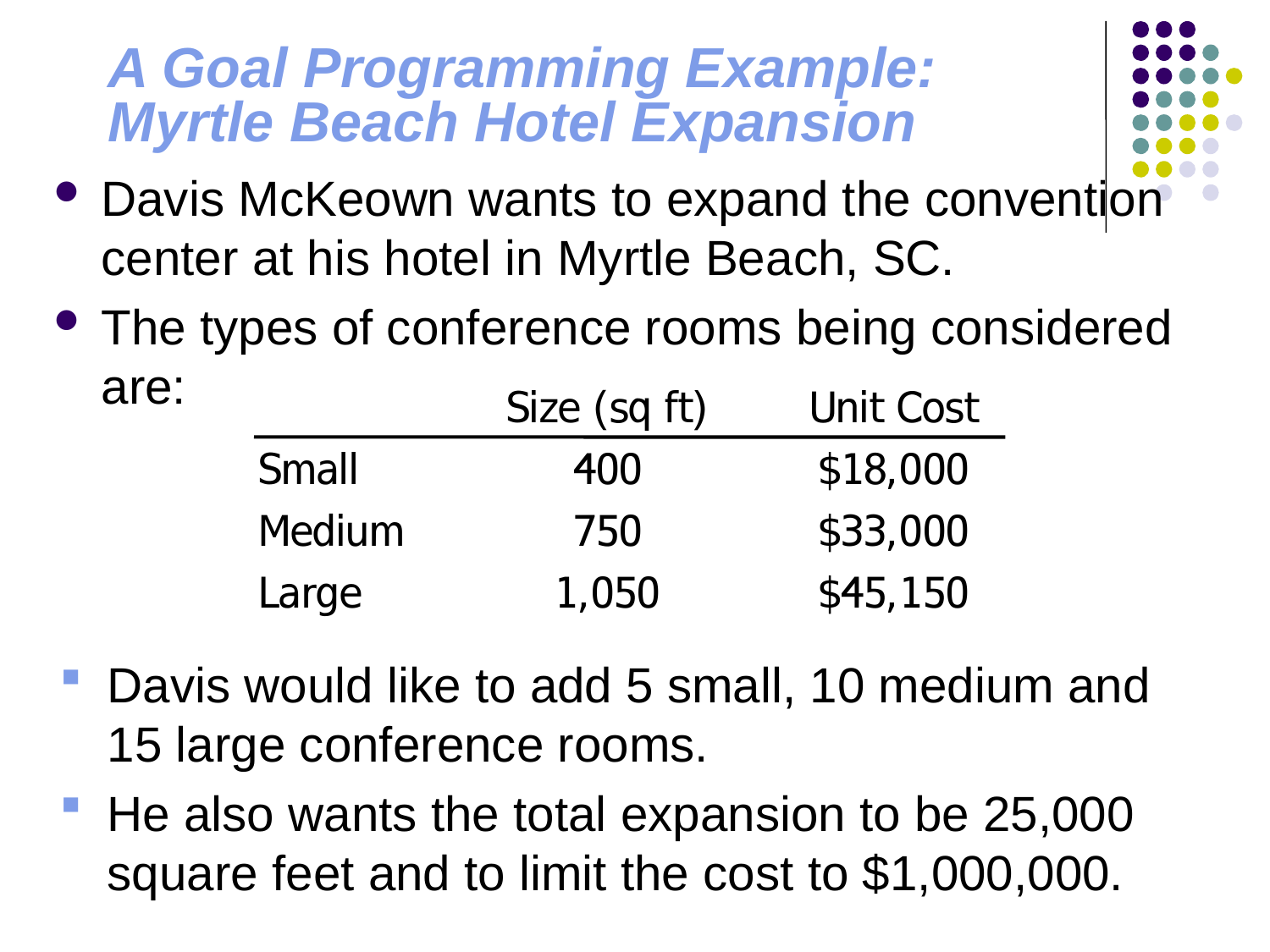

# A Goal Programming Example: Myrtle Beach Hotel Expansion
Davis McKeown wants to expand the convention center at his hotel in Myrtle Beach, SC.
The types of conference rooms being considered are:
	Size (sq ft)	Unit Cost
Small	400	$18,000
Medium	750	$33,000
Large	1,050	$45,150

Davis would like to add 5 small, 10 medium and 15 large conference rooms.
He also wants the total expansion to be 25,000 square feet and to limit the cost to $1,000,000.